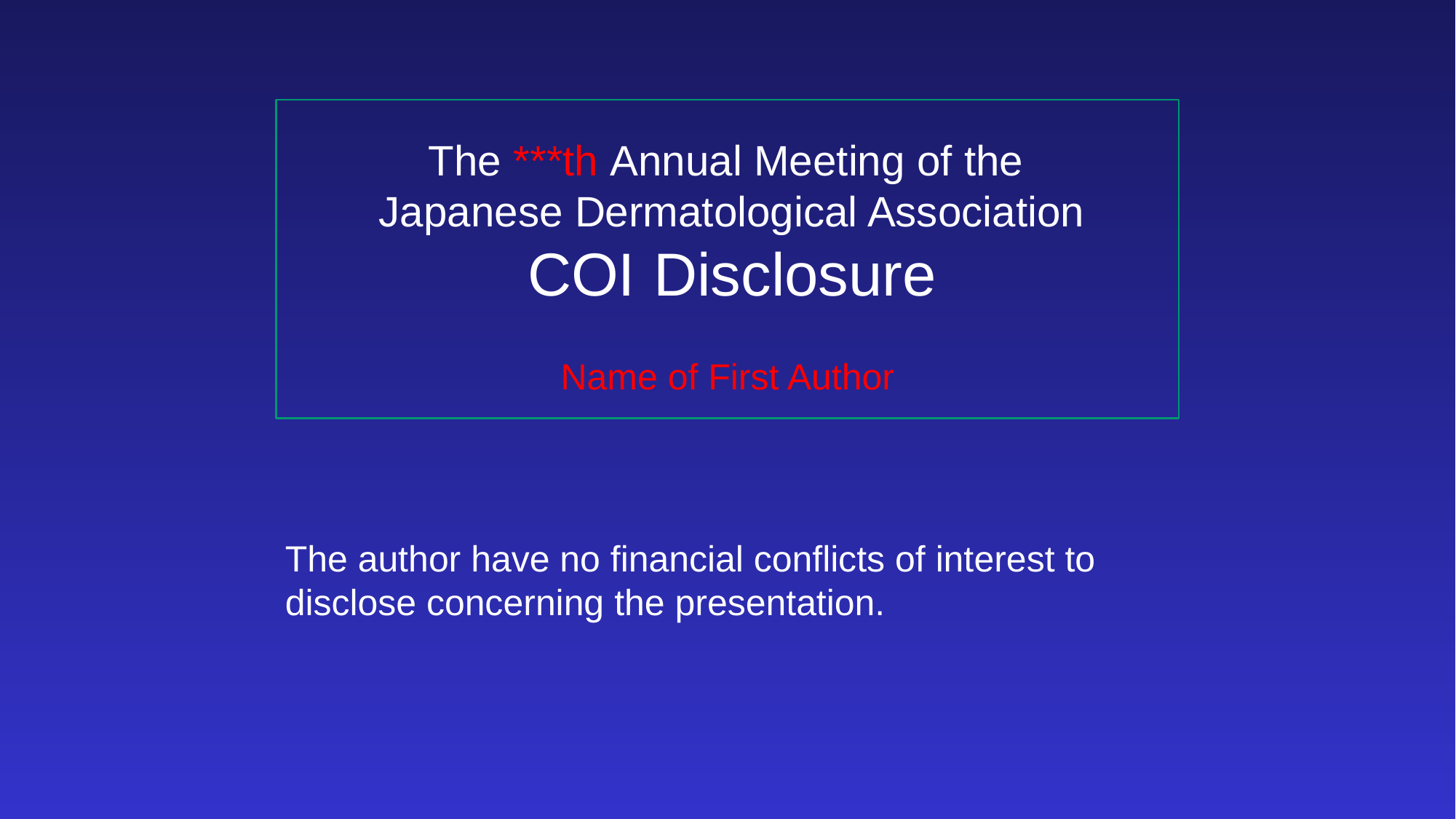

The ***th Annual Meeting of the
Japanese Dermatological Association
COI	 Disclosure
Name of First Author
The author have no financial conflicts of interest to disclose concerning the presentation.